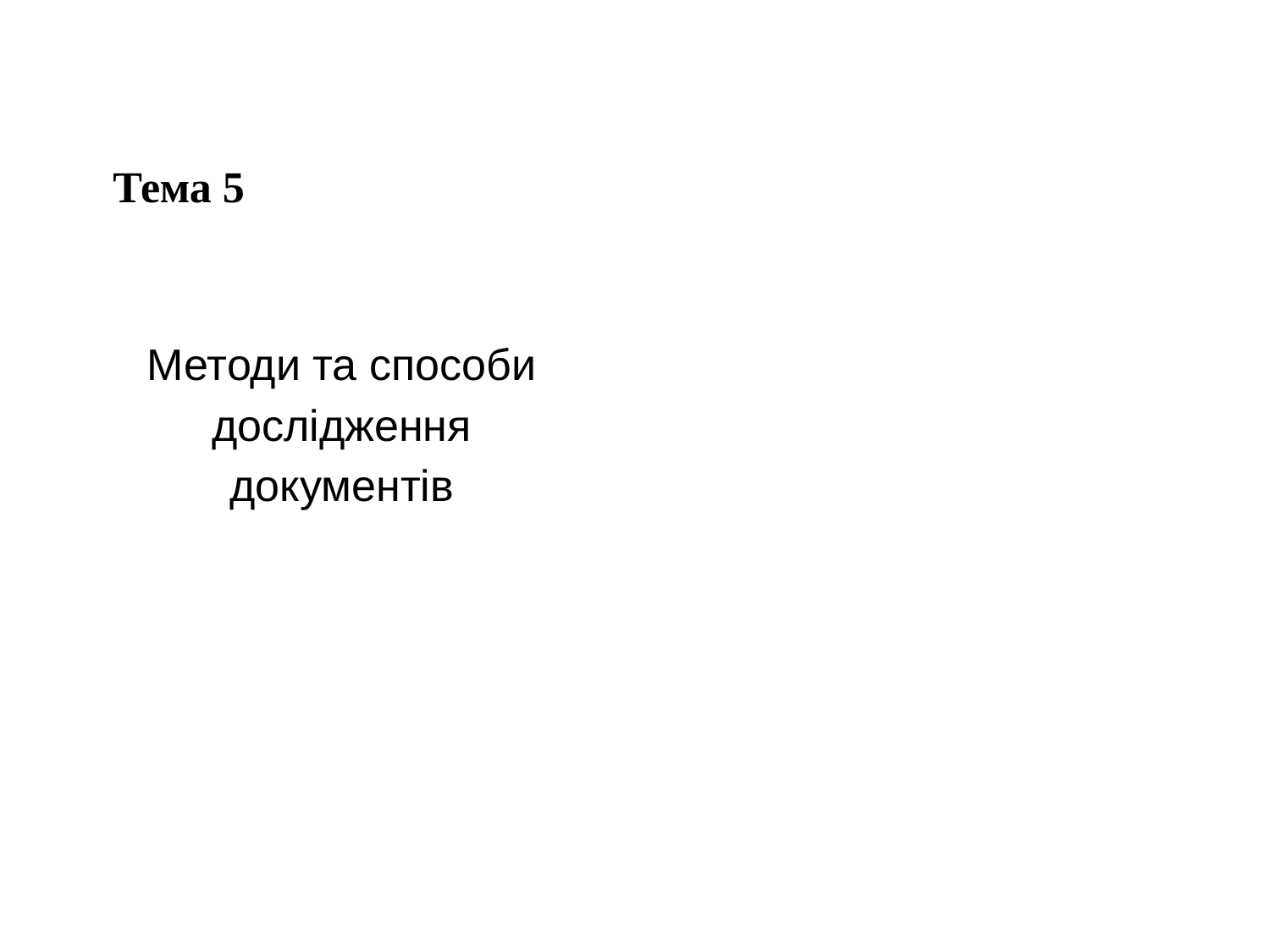

# Тема 5

Методи та способи дослідження документів